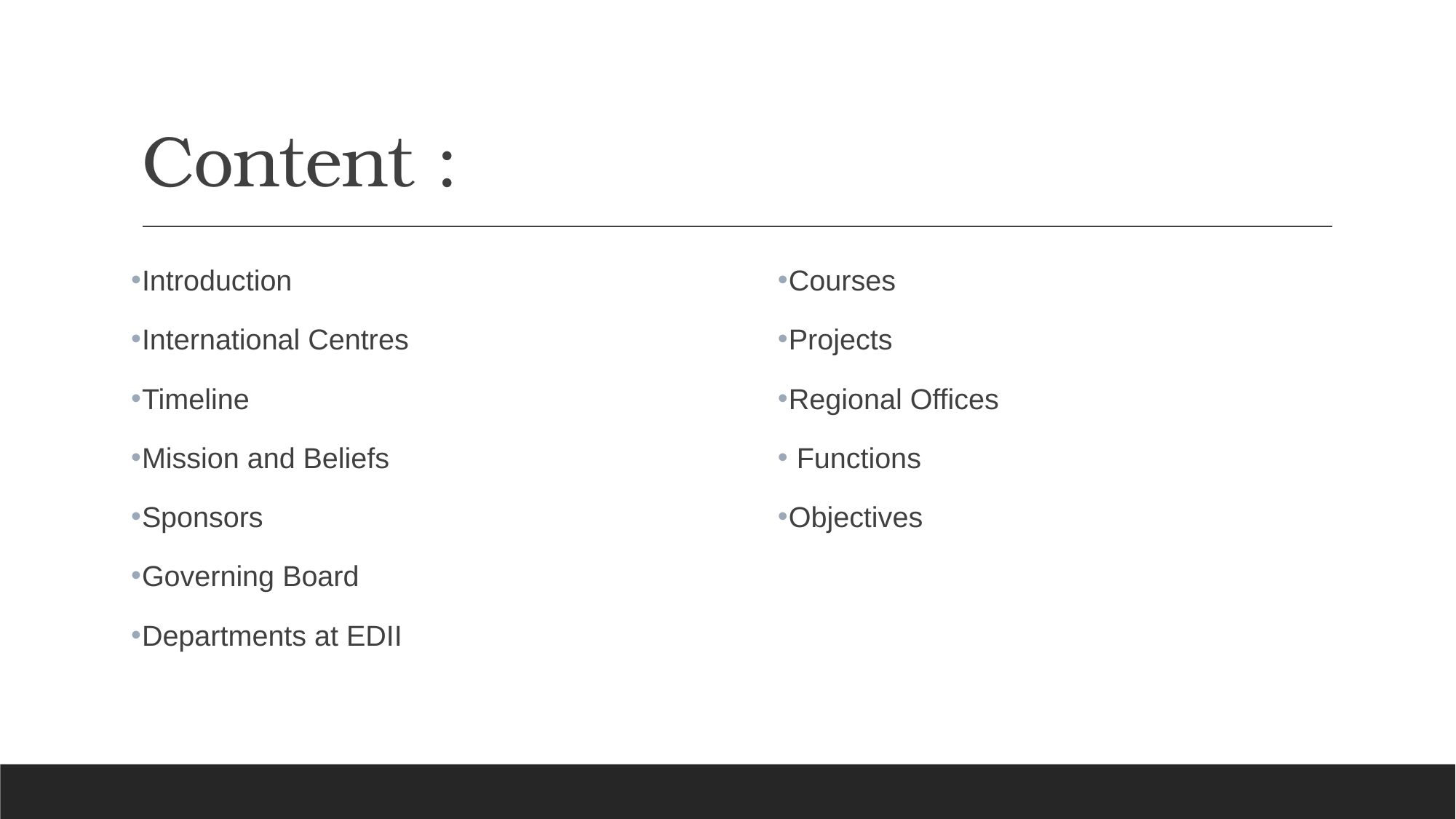

# Content :
Introduction
International Centres
Timeline
Mission and Beliefs
Sponsors
Governing Board
Departments at EDII

Courses
Projects
Regional Offices
 Functions
Objectives